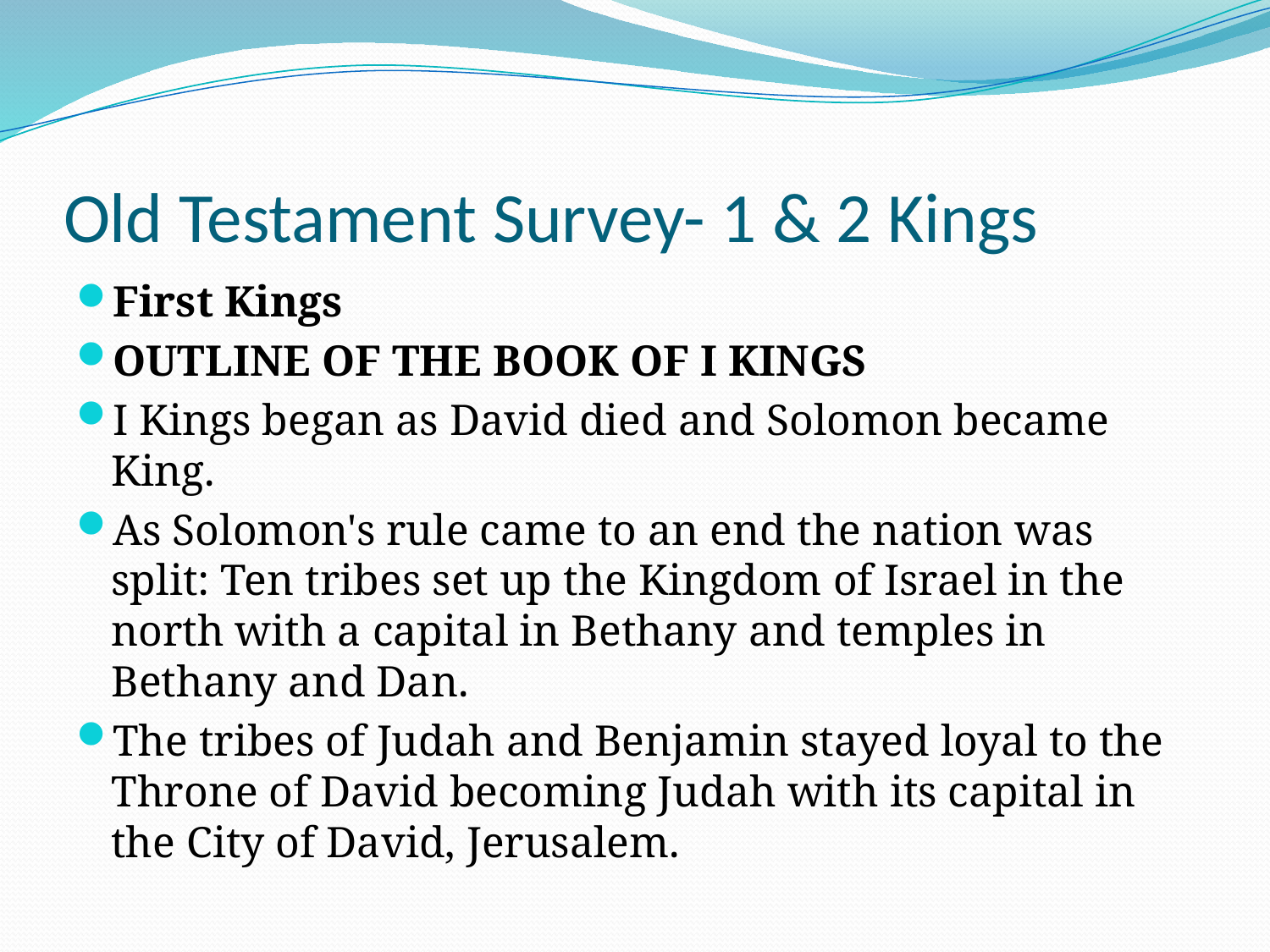

# Old Testament Survey- 1 & 2 Kings
First Kings
OUTLINE OF THE BOOK OF I KINGS
I Kings began as David died and Solomon became King.
As Solomon's rule came to an end the nation was split: Ten tribes set up the Kingdom of Israel in the north with a capital in Bethany and temples in Bethany and Dan.
The tribes of Judah and Benjamin stayed loyal to the Throne of David becoming Judah with its capital in the City of David, Jerusalem.